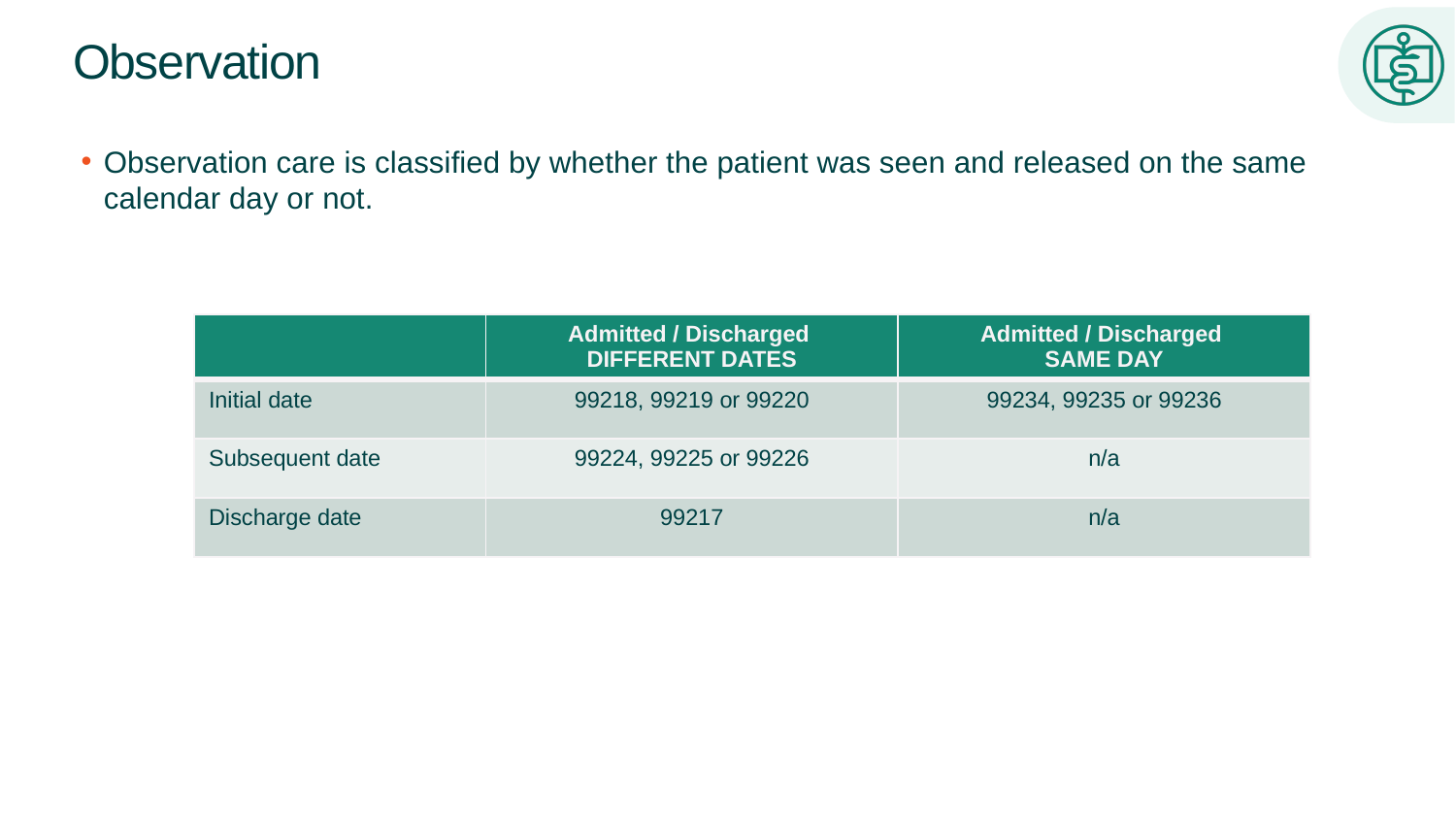

# Observation
Observation care is classified by whether the patient was seen and released on the same calendar day or not.

|  | Admitted / Discharged DIFFERENT DATES | Admitted / Discharged SAME DAY |
| --- | --- | --- |
| Initial date | 99218, 99219 or 99220 | 99234, 99235 or 99236 |
| Subsequent date | 99224, 99225 or 99226 | n/a |
| Discharge date | 99217 | n/a |